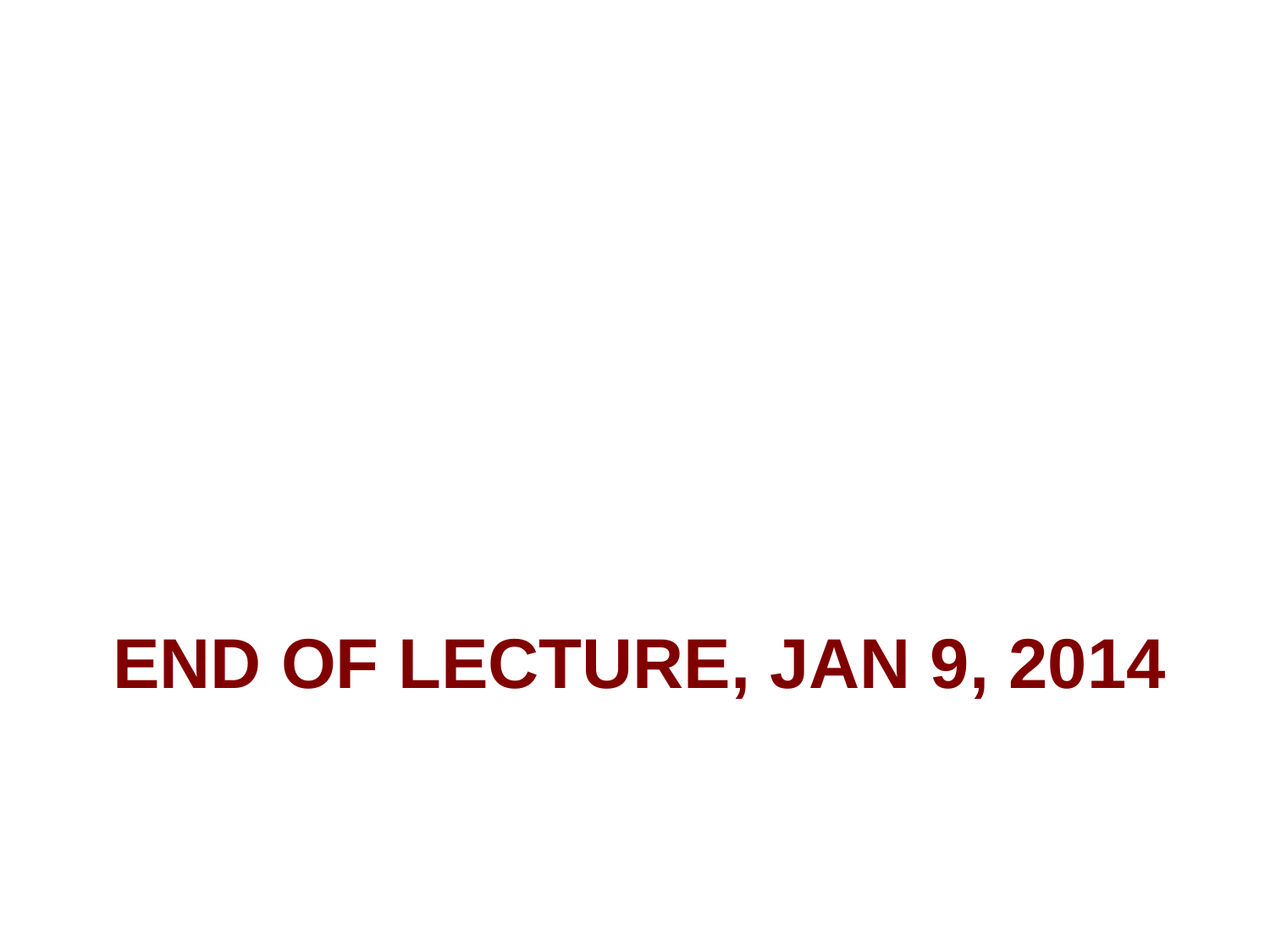

# End of lecture, Jan 9, 2014